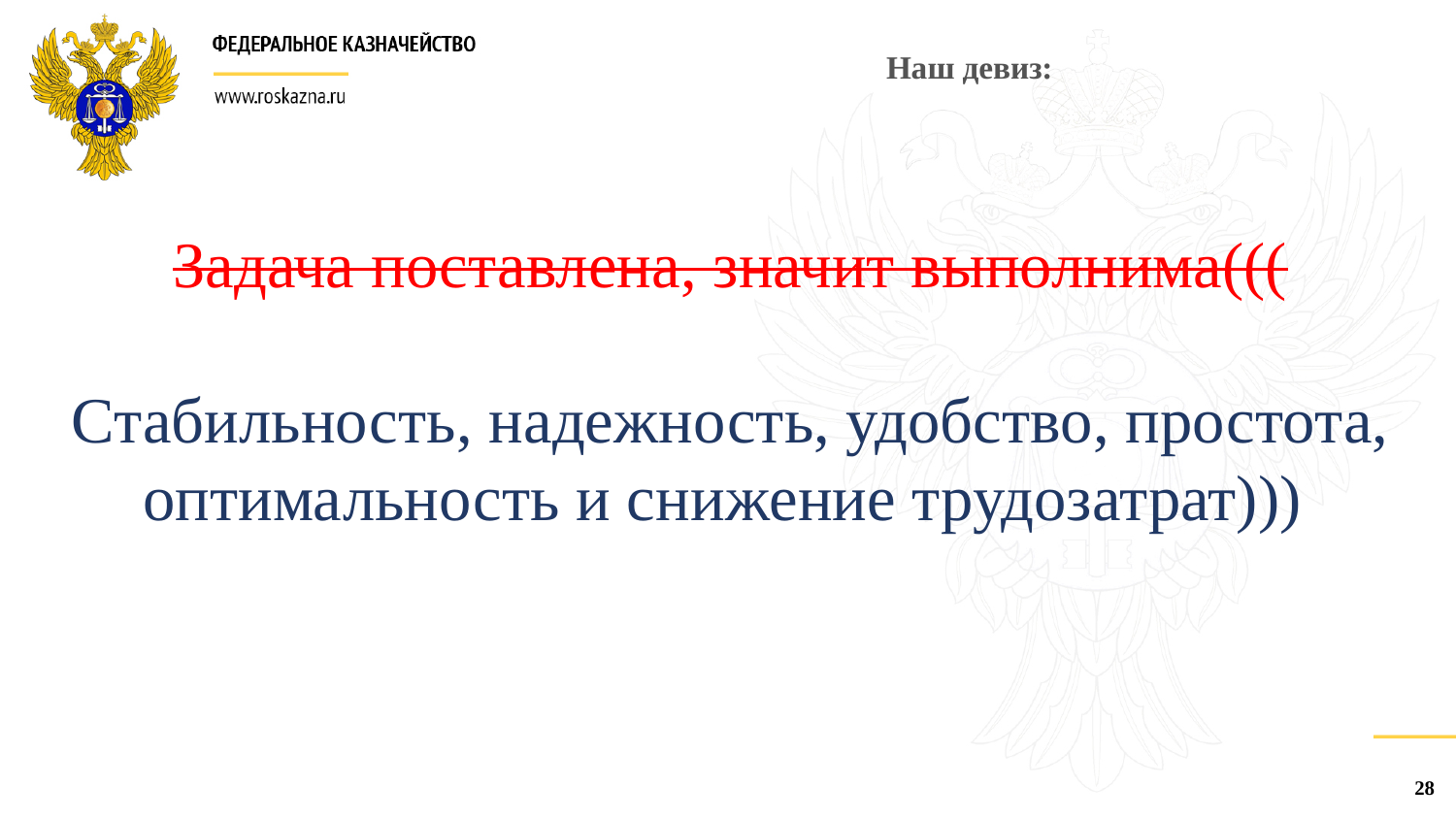

Наш девиз:
Задача поставлена, значит выполнима(((

Стабильность, надежность, удобство, простота, оптимальность и снижение трудозатрат)))
28